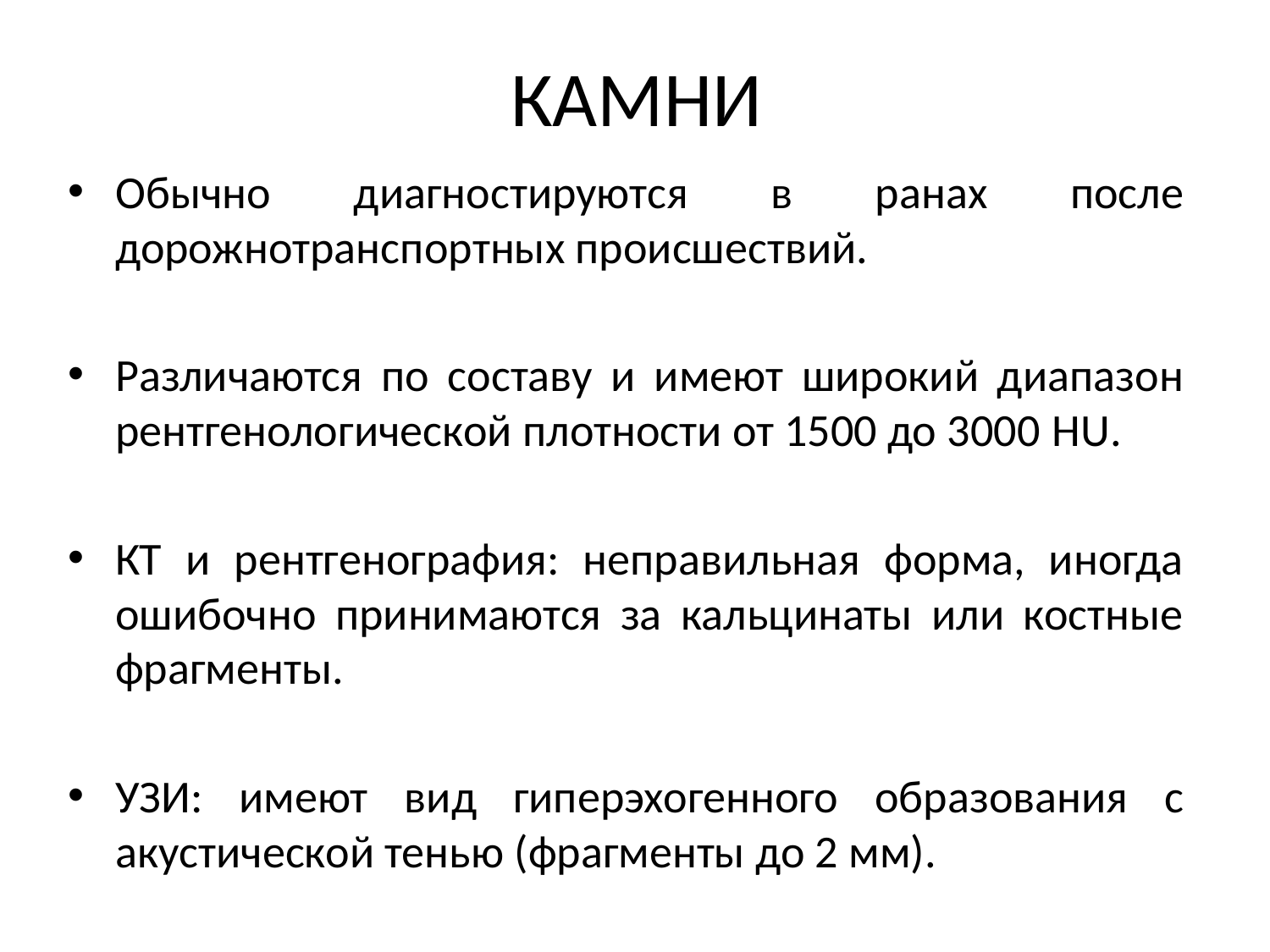

# КАМНИ
Обычно диагностируются в ранах после дорожнотранспортных происшествий.

Различаются по составу и имеют широкий диапазон рентгенологической плотности от 1500 до 3000 HU.

КТ и рентгенография: неправильная форма, иногда ошибочно принимаются за кальцинаты или костные фрагменты.

УЗИ: имеют вид гиперэхогенного образования с акустической тенью (фрагменты до 2 мм).